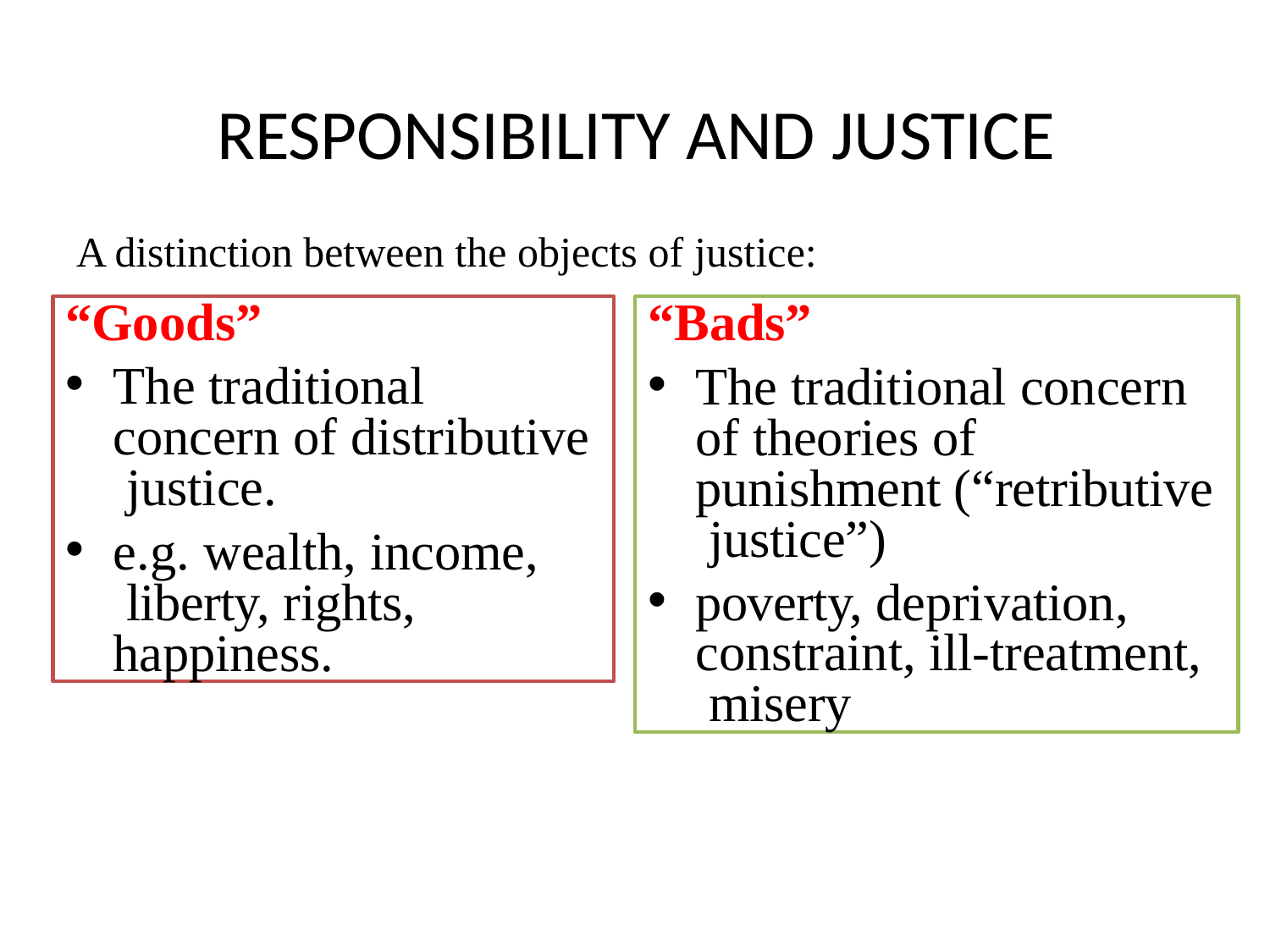

# RESPONSIBILITY AND JUSTICE
A distinction between the objects of justice:
“Goods”
The traditional  concern of distributive  justice.
e.g. wealth, income,  liberty, rights,  happiness.
“Bads”
The traditional concern  of theories of  punishment (“retributive  justice”)
poverty, deprivation,  constraint, ill-treatment,  misery